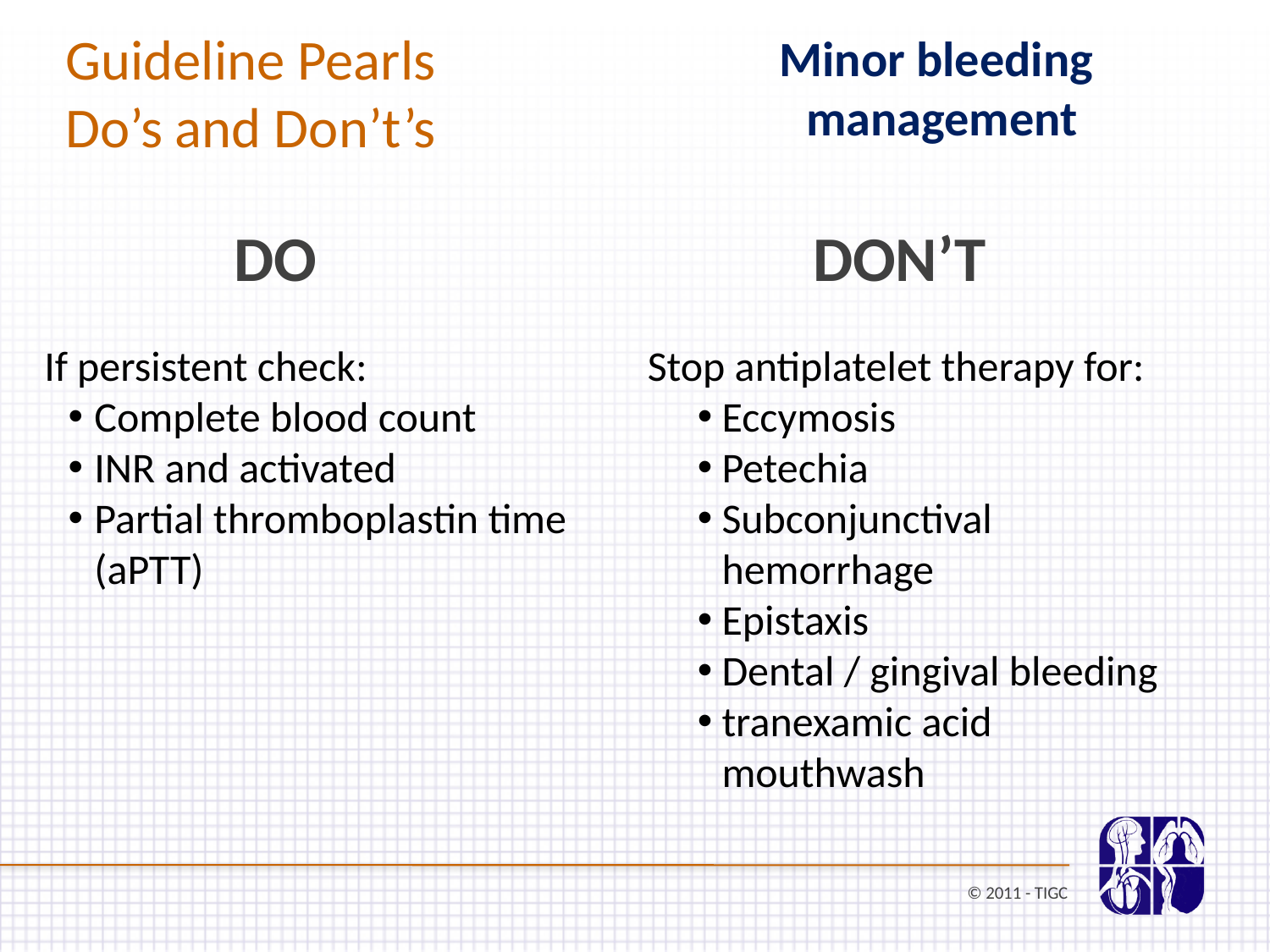

Minor bleeding
management
# Guideline Pearls Do’s and Don’t’s
DO
DON’T
If persistent check:
Complete blood count
INR and activated
Partial thromboplastin time (aPTT)
Stop antiplatelet therapy for:
Eccymosis
Petechia
Subconjunctival hemorrhage
Epistaxis
Dental / gingival bleeding
tranexamic acid mouthwash
© 2011 - TIGC